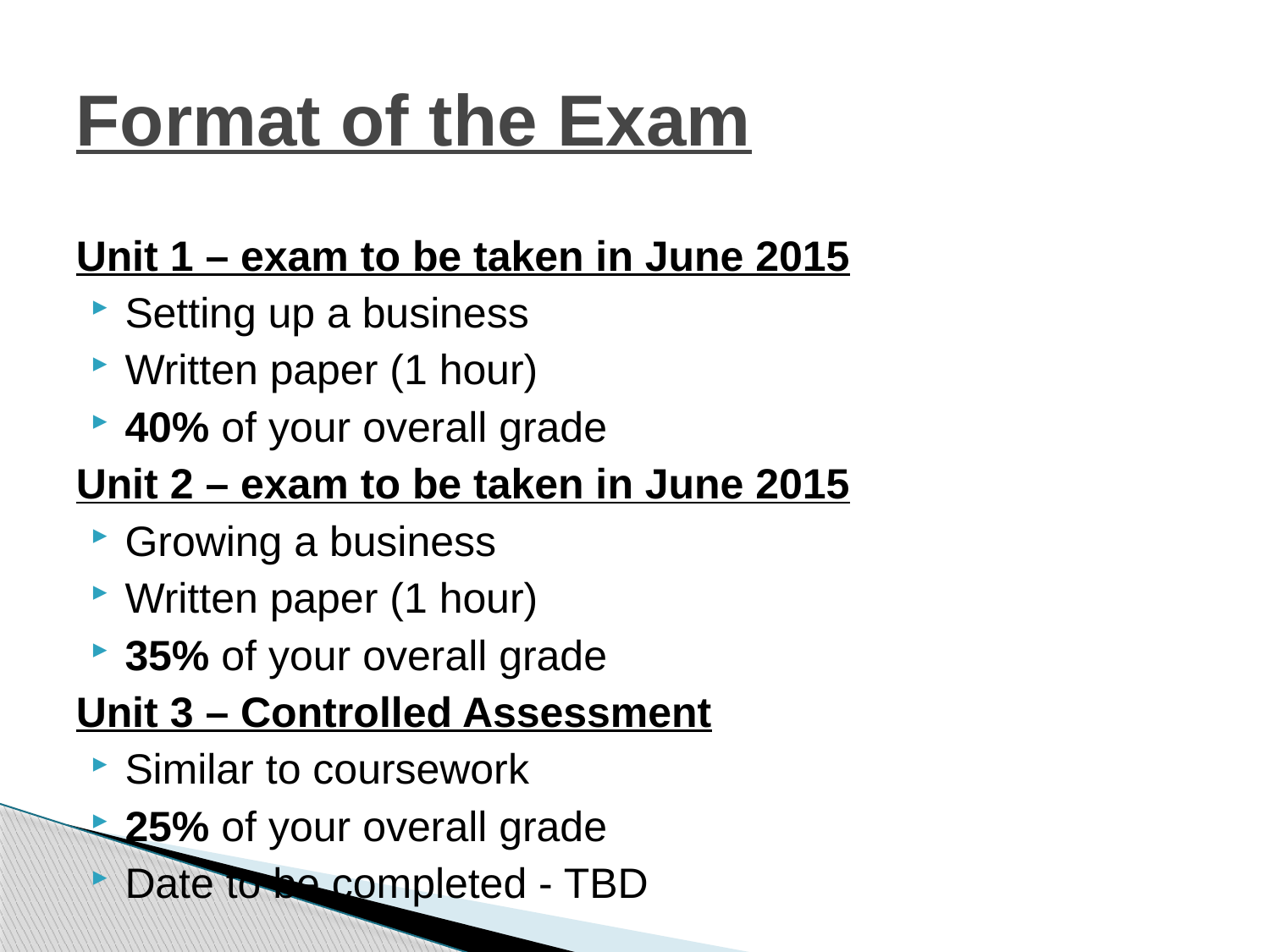

# Format of the Exam
Unit 1 – exam to be taken in June 2015
Setting up a business
Written paper (1 hour)
40% of your overall grade
Unit 2 – exam to be taken in June 2015
Growing a business
Written paper (1 hour)
35% of your overall grade
Unit 3 – Controlled Assessment
Similar to coursework
25% of your overall grade
Date to be completed - TBD